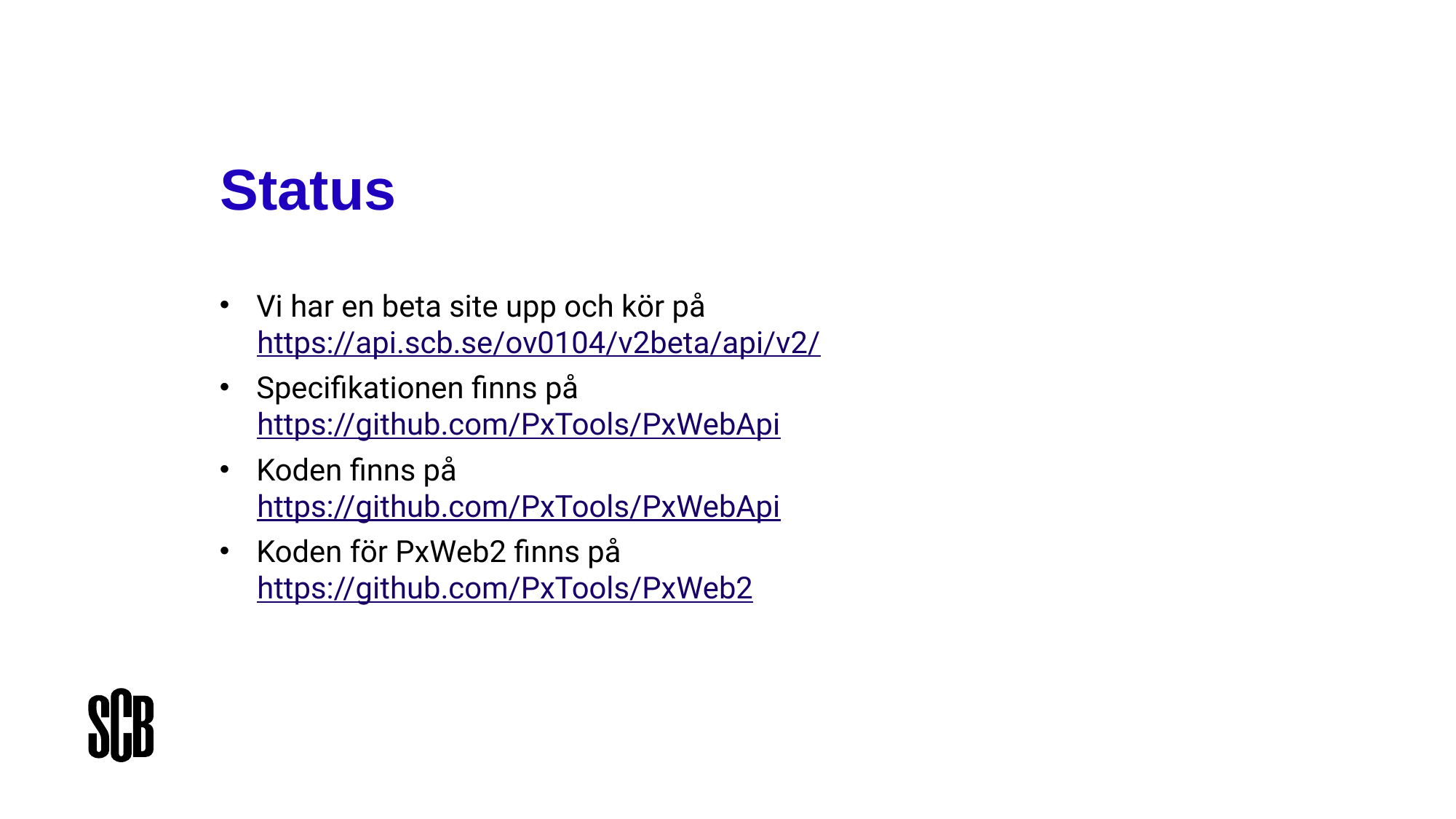

# Status
Vi har en beta site upp och kör på
https://api.scb.se/ov0104/v2beta/api/v2/
Specifikationen finns på
https://github.com/PxTools/PxWebApi
Koden finns på
https://github.com/PxTools/PxWebApi
Koden för PxWeb2 finns på
https://github.com/PxTools/PxWeb2